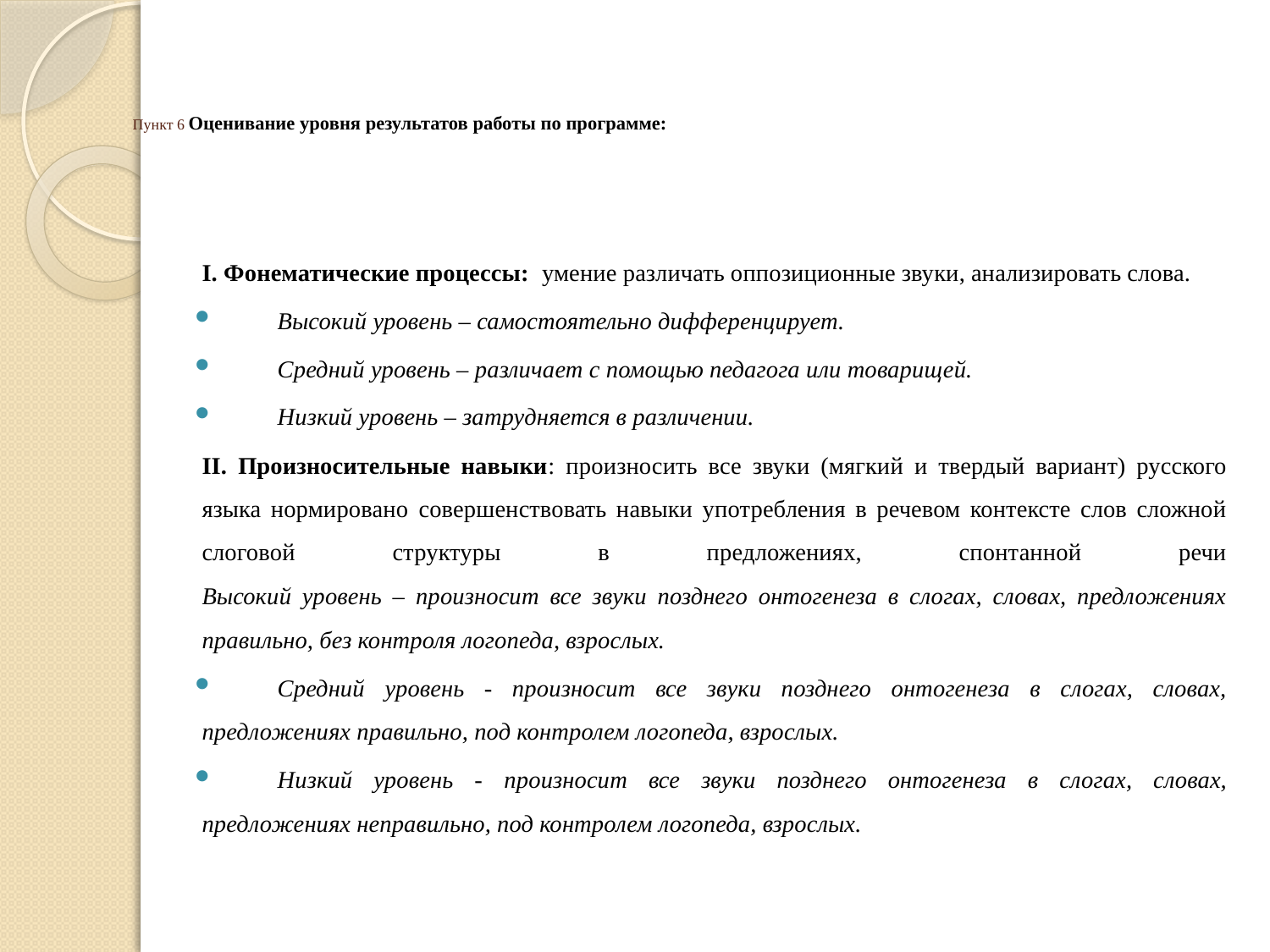

# Пункт 6 Оценивание уровня результатов работы по программе:
I. Фонематические процессы:  умение различать оппозиционные звуки, анализировать слова.
Высокий уровень – самостоятельно дифференцирует.
Средний уровень – различает с помощью педагога или товарищей.
Низкий уровень – затрудняется в различении.
II. Произносительные навыки: произносить все звуки (мягкий и твердый вариант) русского языка нормировано совершенствовать навыки употребления в речевом контексте слов сложной слоговой структуры в предложениях, спонтанной речи
Высокий уровень – произносит все звуки позднего онтогенеза в слогах, словах, предложениях правильно, без контроля логопеда, взрослых.
Средний уровень - произносит все звуки позднего онтогенеза в слогах, словах, предложениях правильно, под контролем логопеда, взрослых.
Низкий уровень - произносит все звуки позднего онтогенеза в слогах, словах, предложениях неправильно, под контролем логопеда, взрослых.